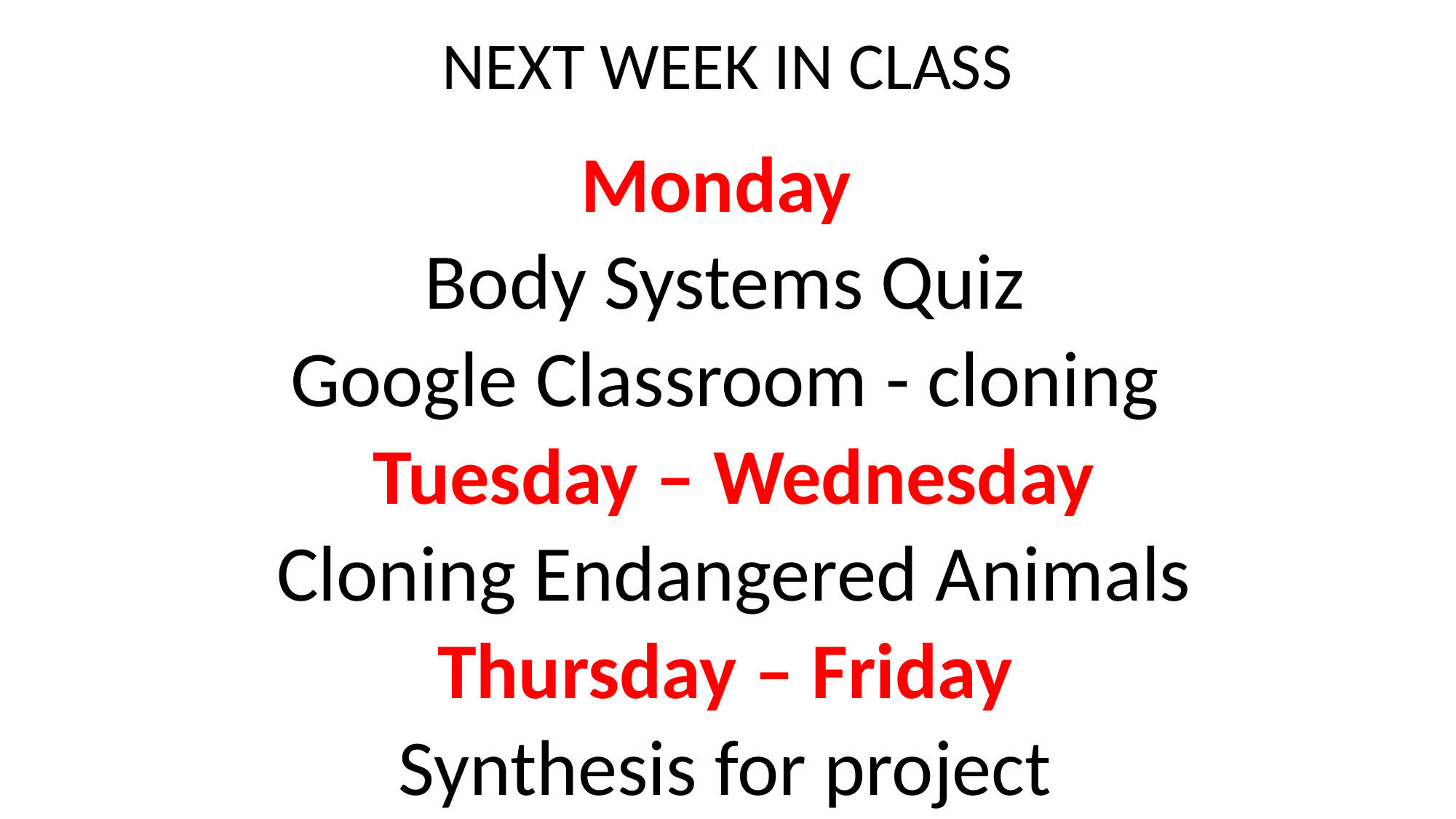

# NEXT WEEK IN CLASS
Monday
Body Systems Quiz
Google Classroom - cloning
 Tuesday – Wednesday
 Cloning Endangered Animals
Thursday – Friday
Synthesis for project